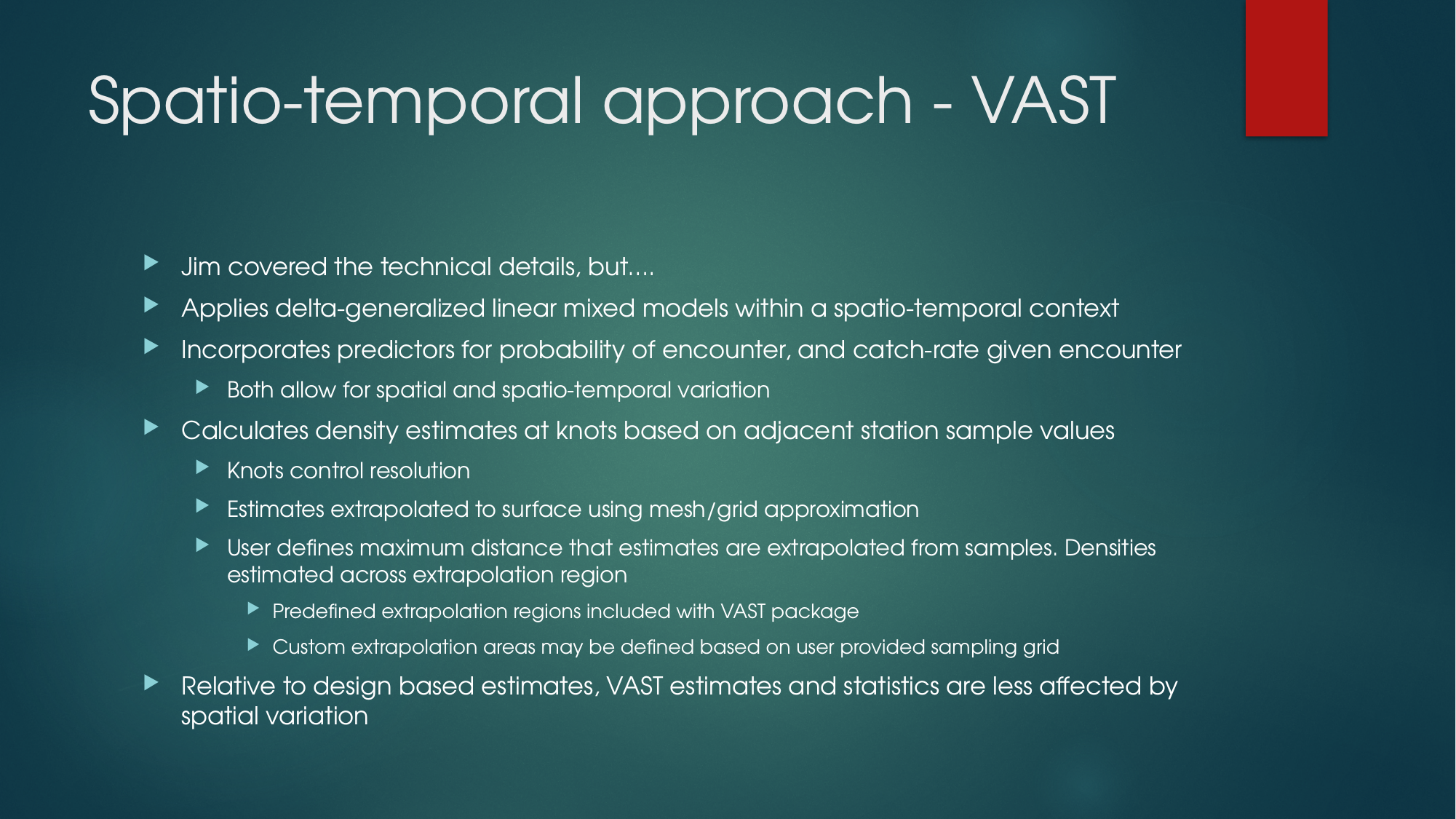

# Spatio-temporal approach - VAST
Jim covered the technical details, but….
Applies delta-generalized linear mixed models within a spatio-temporal context
Incorporates predictors for probability of encounter, and catch-rate given encounter
Both allow for spatial and spatio-temporal variation
Calculates density estimates at knots based on adjacent station sample values
Knots control resolution
Estimates extrapolated to surface using mesh/grid approximation
User defines maximum distance that estimates are extrapolated from samples. Densities estimated across extrapolation region
Predefined extrapolation regions included with VAST package
Custom extrapolation areas may be defined based on user provided sampling grid
Relative to design based estimates, VAST estimates and statistics are less affected by spatial variation